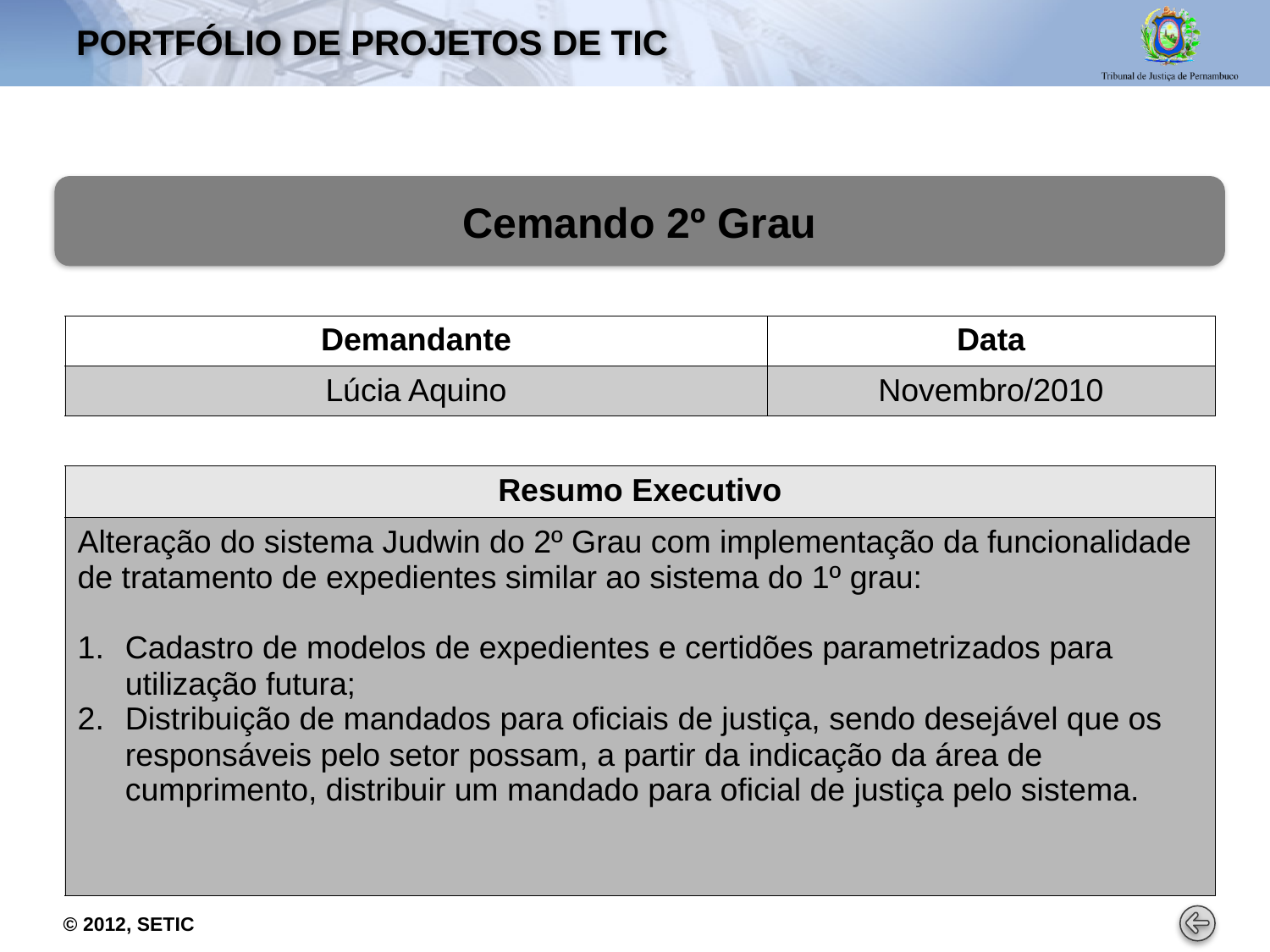

# PORTFÓLIO DE PROJETOS De tic
Cemando 2º Grau
| Demandante | Data |
| --- | --- |
| Lúcia Aquino | Novembro/2010 |

| Resumo Executivo |
| --- |
| Alteração do sistema Judwin do 2º Grau com implementação da funcionalidade de tratamento de expedientes similar ao sistema do 1º grau: Cadastro de modelos de expedientes e certidões parametrizados para utilização futura; Distribuição de mandados para oficiais de justiça, sendo desejável que os responsáveis pelo setor possam, a partir da indicação da área de cumprimento, distribuir um mandado para oficial de justiça pelo sistema. |